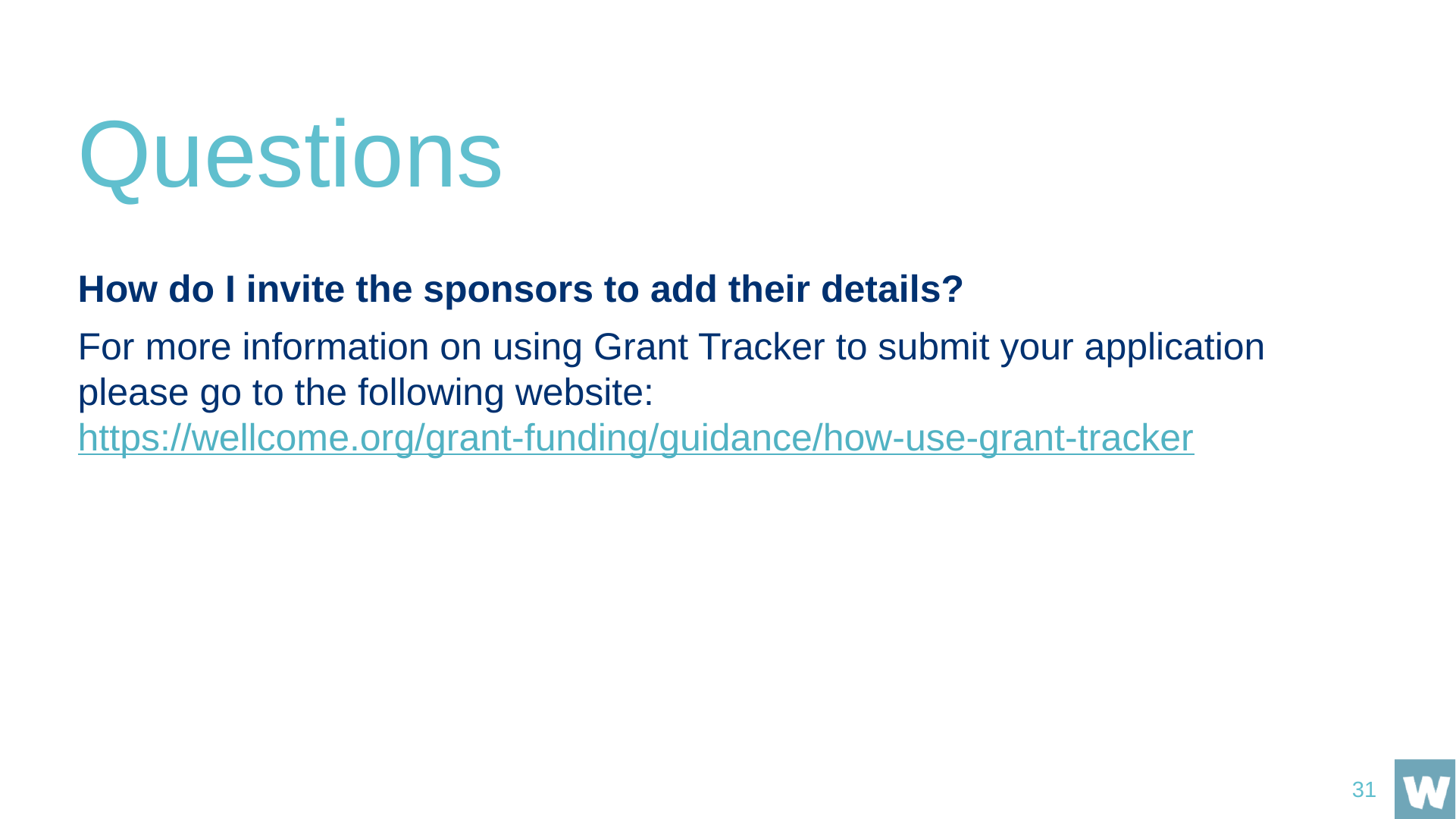

# Questions
How do I invite the sponsors to add their details?
For more information on using Grant Tracker to submit your application please go to the following website: https://wellcome.org/grant-funding/guidance/how-use-grant-tracker

31